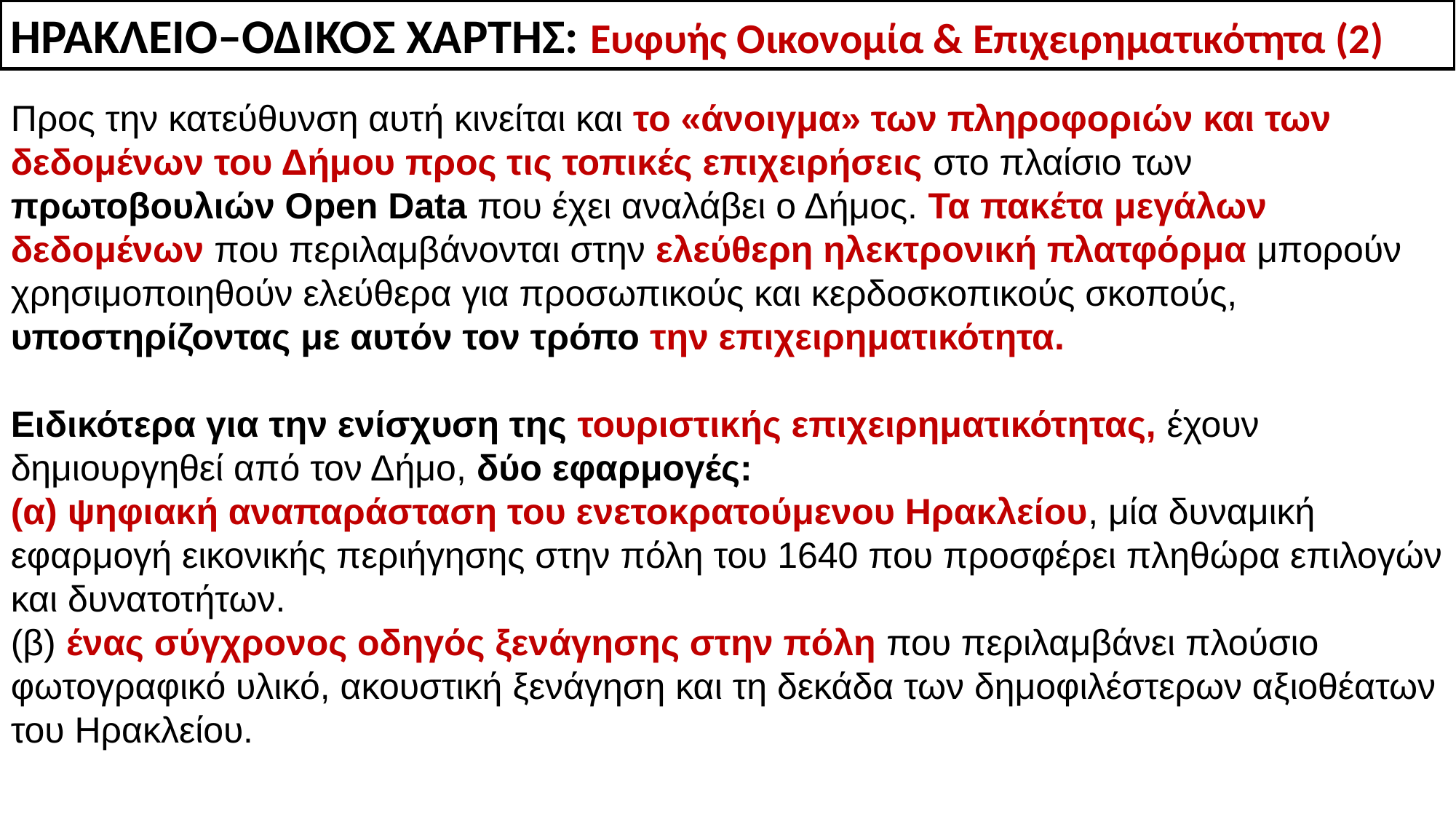

ΗΡΑΚΛΕΙΟ–ΟΔΙΚΟΣ ΧΑΡΤΗΣ: Ευφυής Οικονομία & Επιχειρηματικότητα (2)
Προς την κατεύθυνση αυτή κινείται και το «άνοιγμα» των πληροφοριών και των δεδομένων του Δήμου προς τις τοπικές επιχειρήσεις στο πλαίσιο των πρωτοβουλιών Open Data που έχει αναλάβει ο Δήμος. Τα πακέτα μεγάλων δεδομένων που περιλαμβάνονται στην ελεύθερη ηλεκτρονική πλατφόρμα μπορούν χρησιμοποιηθούν ελεύθερα για προσωπικούς και κερδοσκοπικούς σκοπούς, υποστηρίζοντας με αυτόν τον τρόπο την επιχειρηματικότητα.

Ειδικότερα για την ενίσχυση της τουριστικής επιχειρηματικότητας, έχουν δημιουργηθεί από τον Δήμο, δύο εφαρμογές:
(α) ψηφιακή αναπαράσταση του ενετοκρατούμενου Ηρακλείου, μία δυναμική εφαρμογή εικονικής περιήγησης στην πόλη του 1640 που προσφέρει πληθώρα επιλογών και δυνατοτήτων.
(β) ένας σύγχρονος οδηγός ξενάγησης στην πόλη που περιλαμβάνει πλούσιο φωτογραφικό υλικό, ακουστική ξενάγηση και τη δεκάδα των δημοφιλέστερων αξιοθέατων του Ηρακλείου.